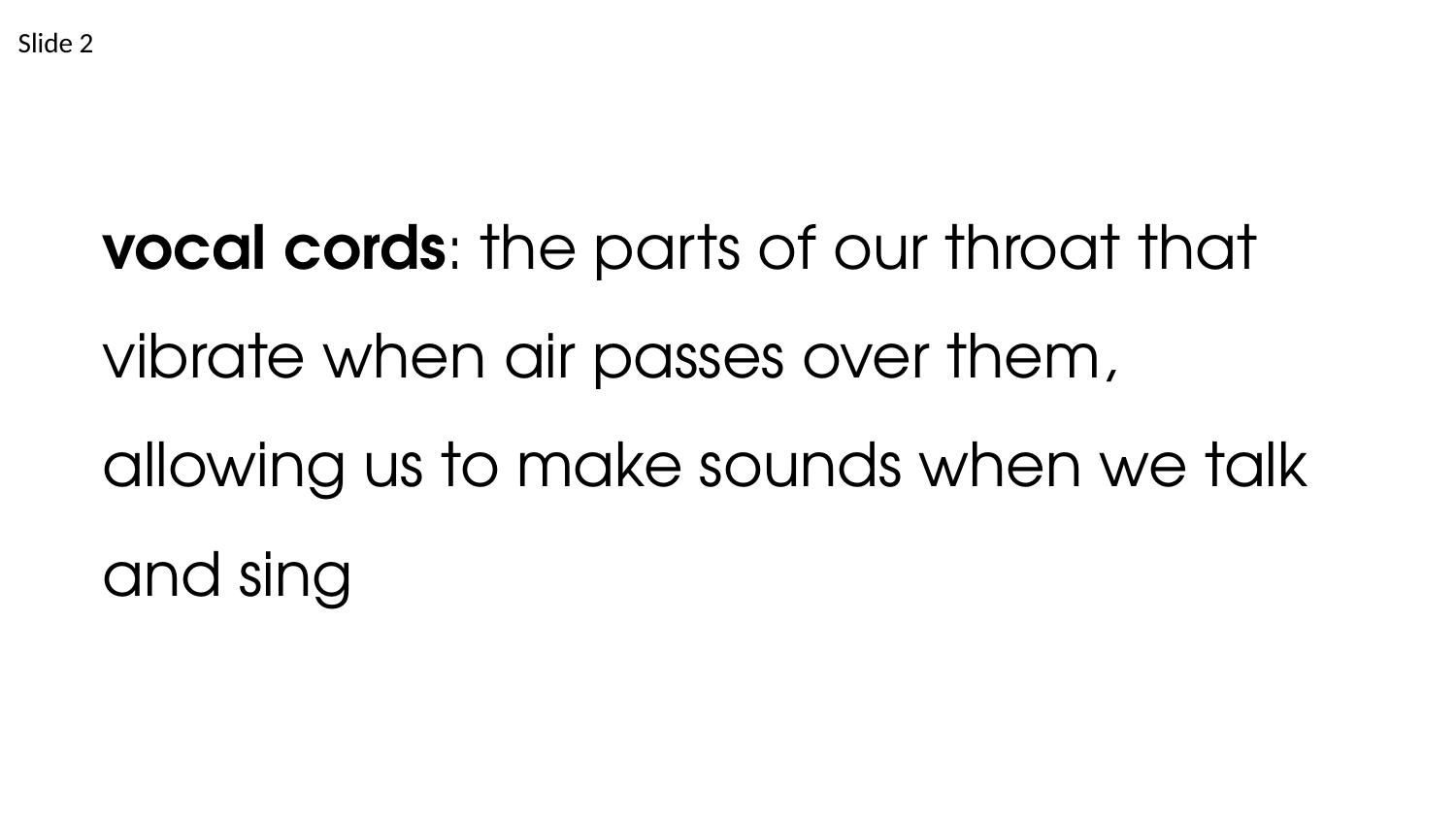

Slide 2
vocal cords: the parts of our throat that vibrate when air passes over them, allowing us to make sounds when we talk and sing